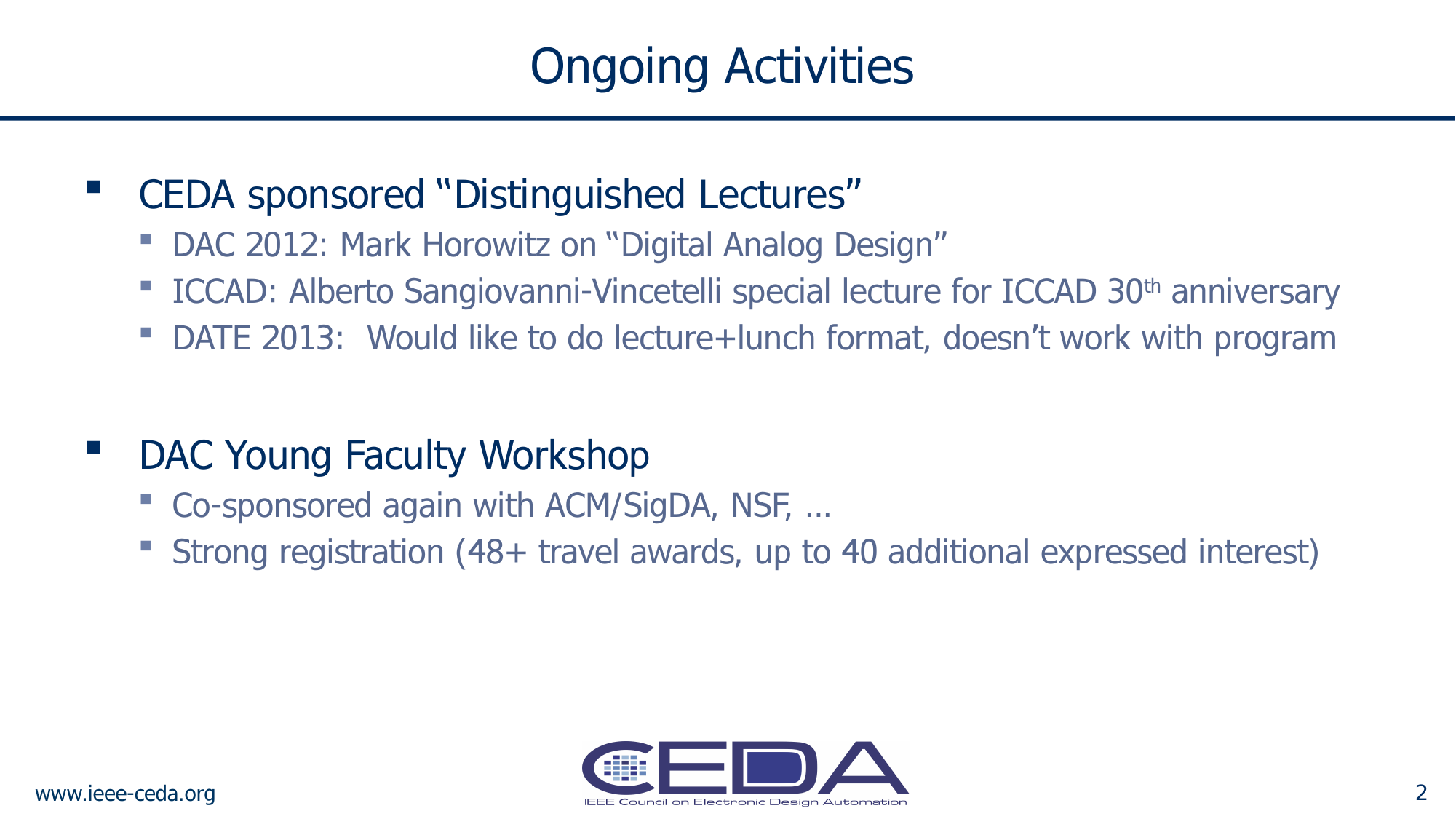

# Ongoing Activities
CEDA sponsored “Distinguished Lectures”
DAC 2012: Mark Horowitz on “Digital Analog Design”
ICCAD: Alberto Sangiovanni-Vincetelli special lecture for ICCAD 30th anniversary
DATE 2013:  Would like to do lecture+lunch format, doesn’t work with program

DAC Young Faculty Workshop
Co-sponsored again with ACM/SigDA, NSF, …
Strong registration (48+ travel awards, up to 40 additional expressed interest)

www.ieee-ceda.org
2